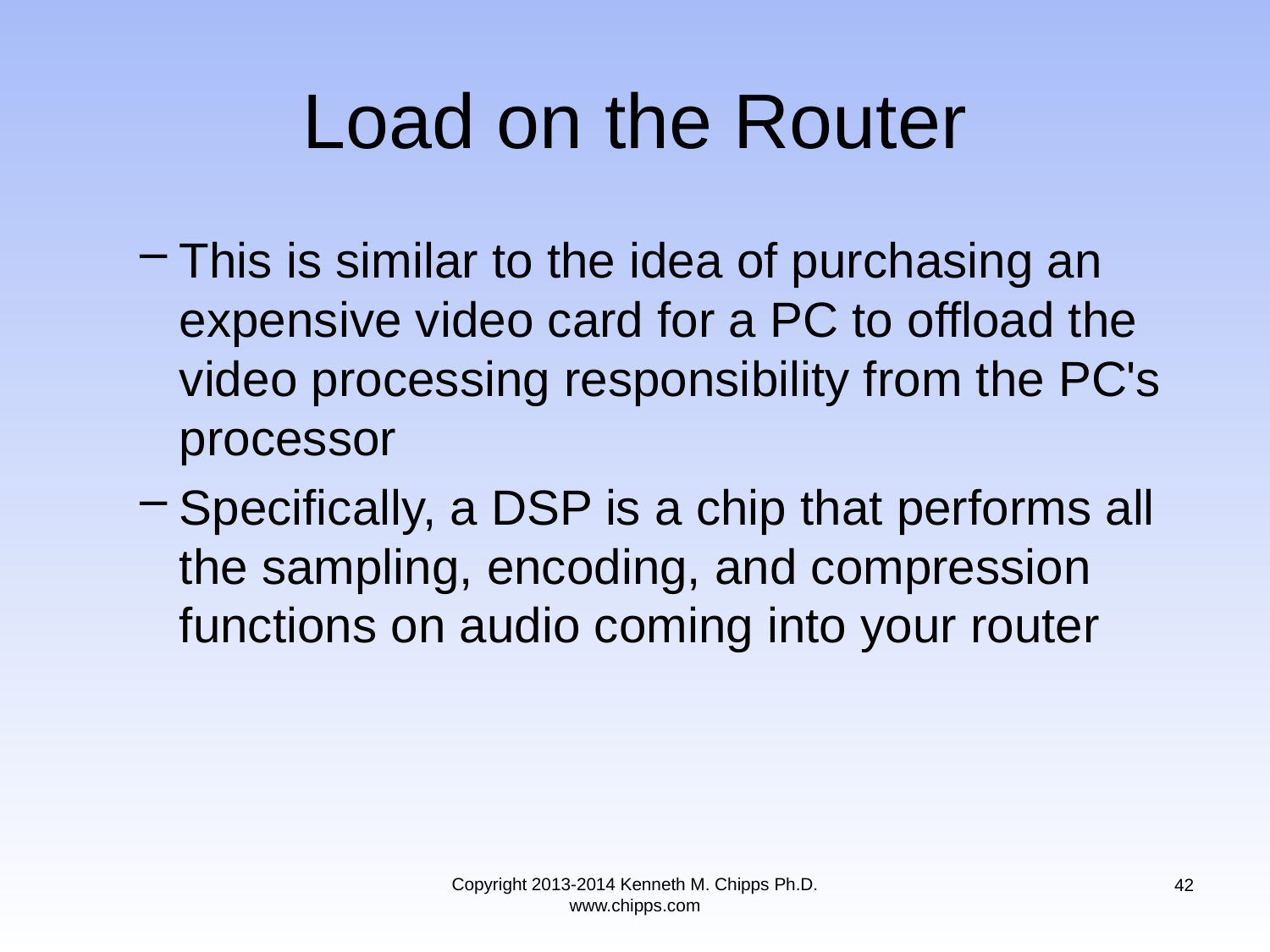

# Load on the Router
This is similar to the idea of purchasing an expensive video card for a PC to offload the video processing responsibility from the PC's processor
Specifically, a DSP is a chip that performs all the sampling, encoding, and compression functions on audio coming into your router
Copyright 2013-2014 Kenneth M. Chipps Ph.D. www.chipps.com
42